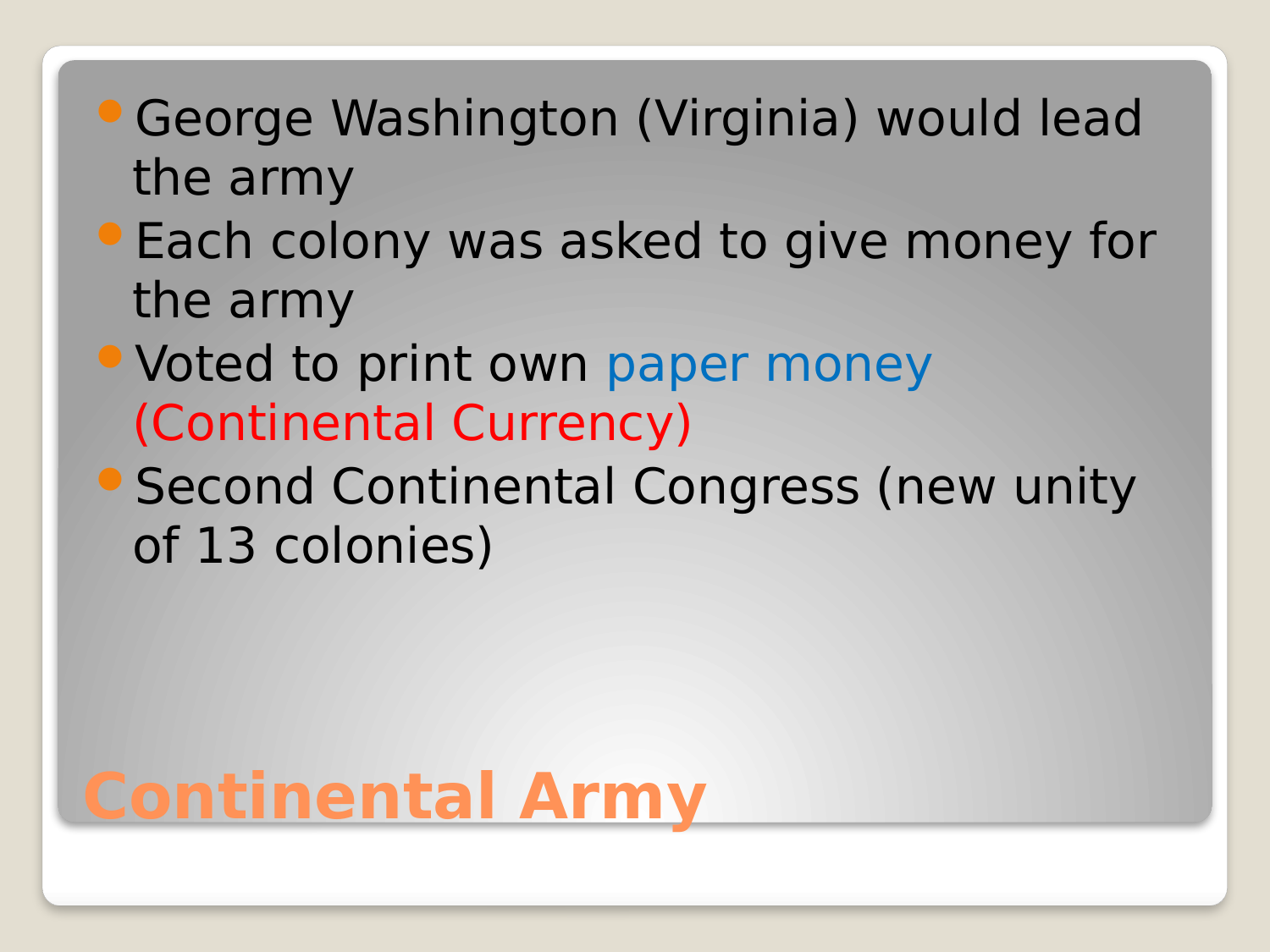

George Washington (Virginia) would lead the army
Each colony was asked to give money for the army
Voted to print own paper money (Continental Currency)
Second Continental Congress (new unity of 13 colonies)
# Continental Army